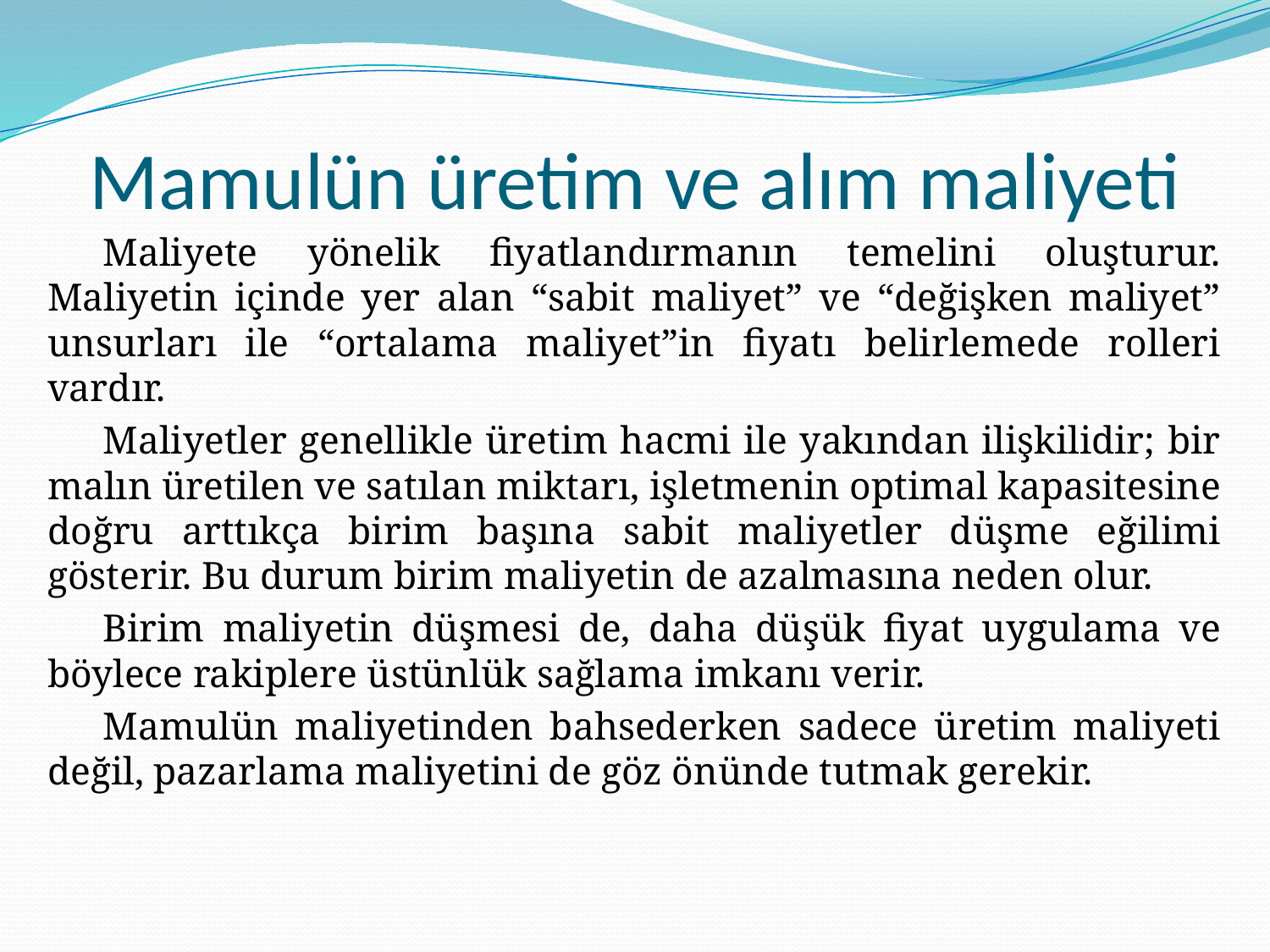

# Mamulün üretim ve alım maliyeti
Maliyete yönelik fiyatlandırmanın temelini oluşturur. Maliyetin içinde yer alan “sabit maliyet” ve “değişken maliyet” unsurları ile “ortalama maliyet”in fiyatı belirlemede rolleri vardır.
Maliyetler genellikle üretim hacmi ile yakından ilişkilidir; bir malın üretilen ve satılan miktarı, işletmenin optimal kapasitesine doğru arttıkça birim başına sabit maliyetler düşme eğilimi gösterir. Bu durum birim maliyetin de azalmasına neden olur.
Birim maliyetin düşmesi de, daha düşük fiyat uygulama ve böylece rakiplere üstünlük sağlama imkanı verir.
Mamulün maliyetinden bahsederken sadece üretim maliyeti değil, pazarlama maliyetini de göz önünde tutmak gerekir.